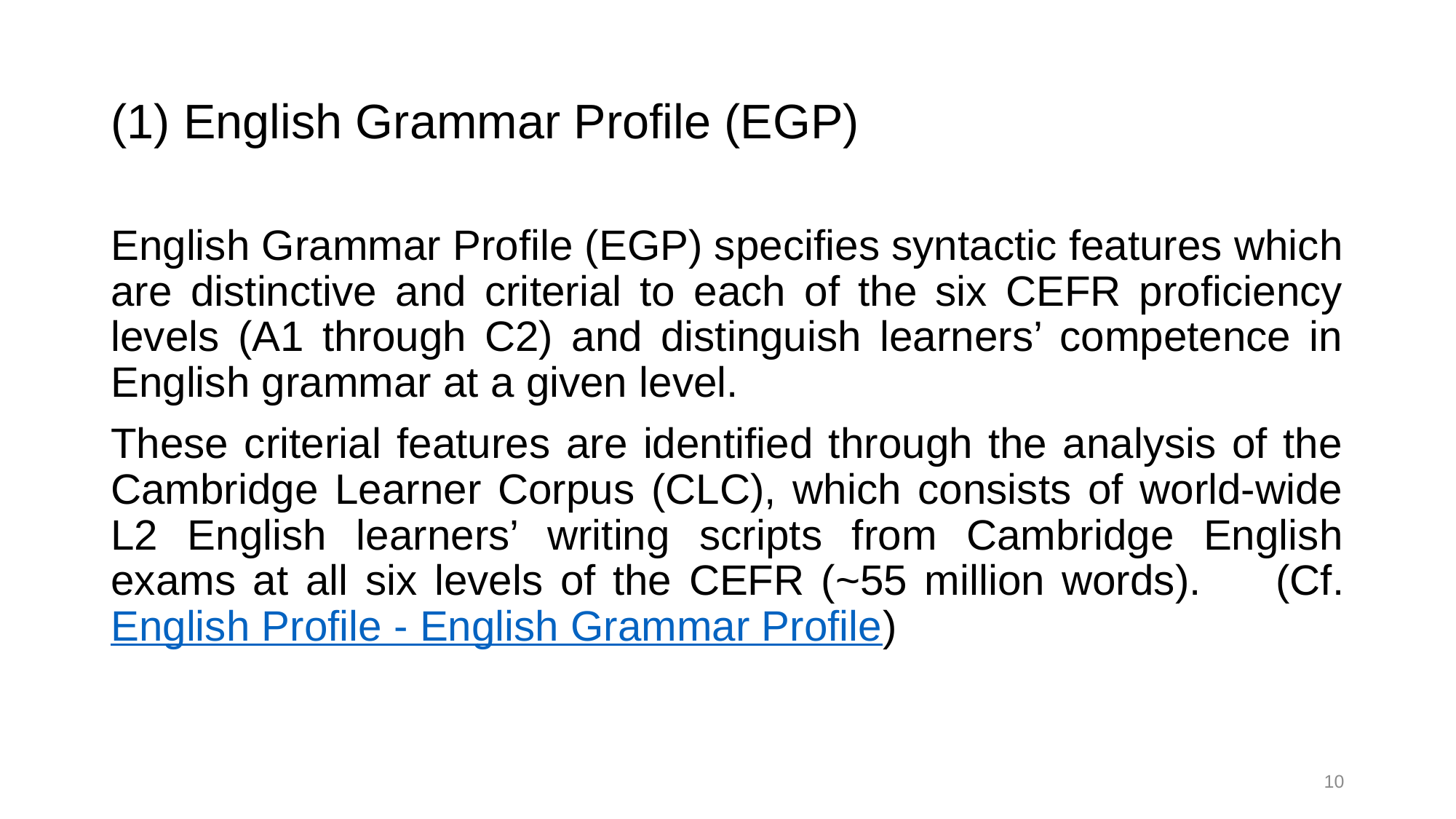

# (1) English Grammar Profile (EGP)
English Grammar Profile (EGP) specifies syntactic features which are distinctive and criterial to each of the six CEFR proficiency levels (A1 through C2) and distinguish learners’ competence in English grammar at a given level.
These criterial features are identified through the analysis of the Cambridge Learner Corpus (CLC), which consists of world-wide L2 English learners’ writing scripts from Cambridge English exams at all six levels of the CEFR (~55 million words).　(Cf. English Profile - English Grammar Profile)
10